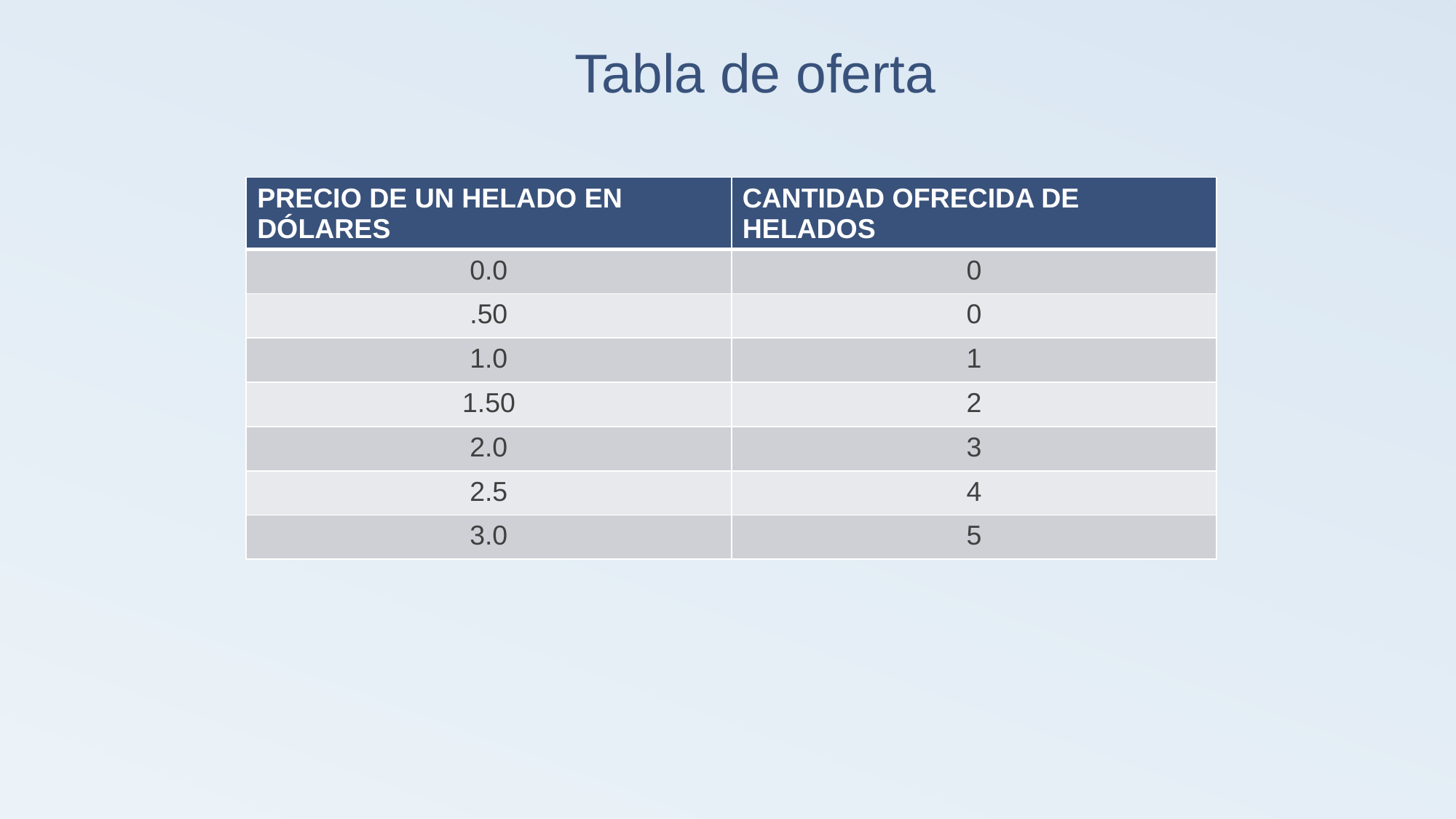

# Tabla de oferta
| PRECIO DE UN HELADO EN DÓLARES | CANTIDAD OFRECIDA DE HELADOS |
| --- | --- |
| 0.0 | 0 |
| .50 | 0 |
| 1.0 | 1 |
| 1.50 | 2 |
| 2.0 | 3 |
| 2.5 | 4 |
| 3.0 | 5 |